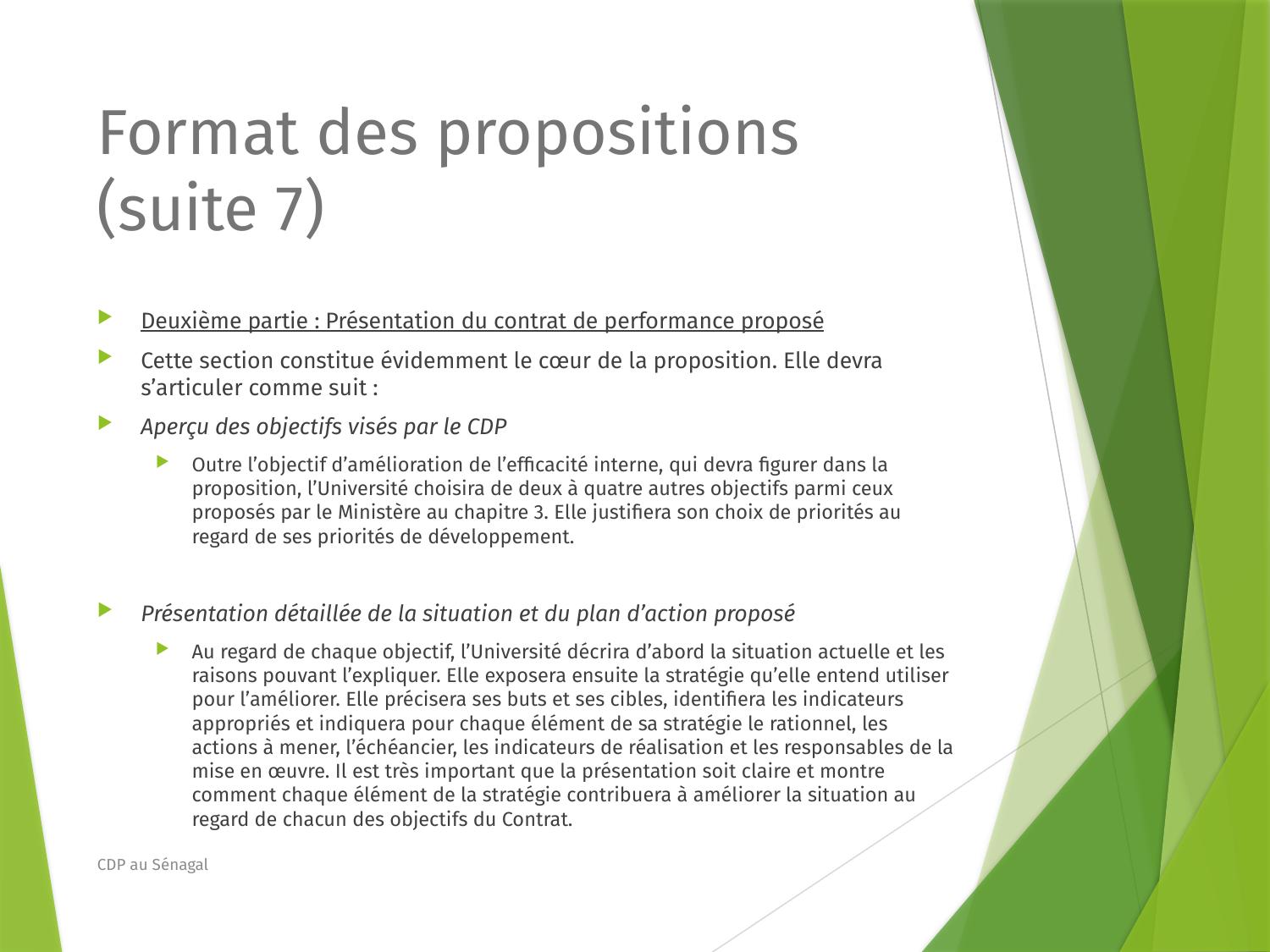

# Format des propositions (suite 7)
Deuxième partie : Présentation du contrat de performance proposé
Cette section constitue évidemment le cœur de la proposition. Elle devra s’articuler comme suit :
Aperçu des objectifs visés par le CDP
Outre l’objectif d’amélioration de l’efficacité interne, qui devra figurer dans la proposition, l’Université choisira de deux à quatre autres objectifs parmi ceux proposés par le Ministère au chapitre 3. Elle justifiera son choix de priorités au regard de ses priorités de développement.

Présentation détaillée de la situation et du plan d’action proposé
Au regard de chaque objectif, l’Université décrira d’abord la situation actuelle et les raisons pouvant l’expliquer. Elle exposera ensuite la stratégie qu’elle entend utiliser pour l’améliorer. Elle précisera ses buts et ses cibles, identifiera les indicateurs appropriés et indiquera pour chaque élément de sa stratégie le rationnel, les actions à mener, l’échéancier, les indicateurs de réalisation et les responsables de la mise en œuvre. Il est très important que la présentation soit claire et montre comment chaque élément de la stratégie contribuera à améliorer la situation au regard de chacun des objectifs du Contrat.

CDP au Sénagal